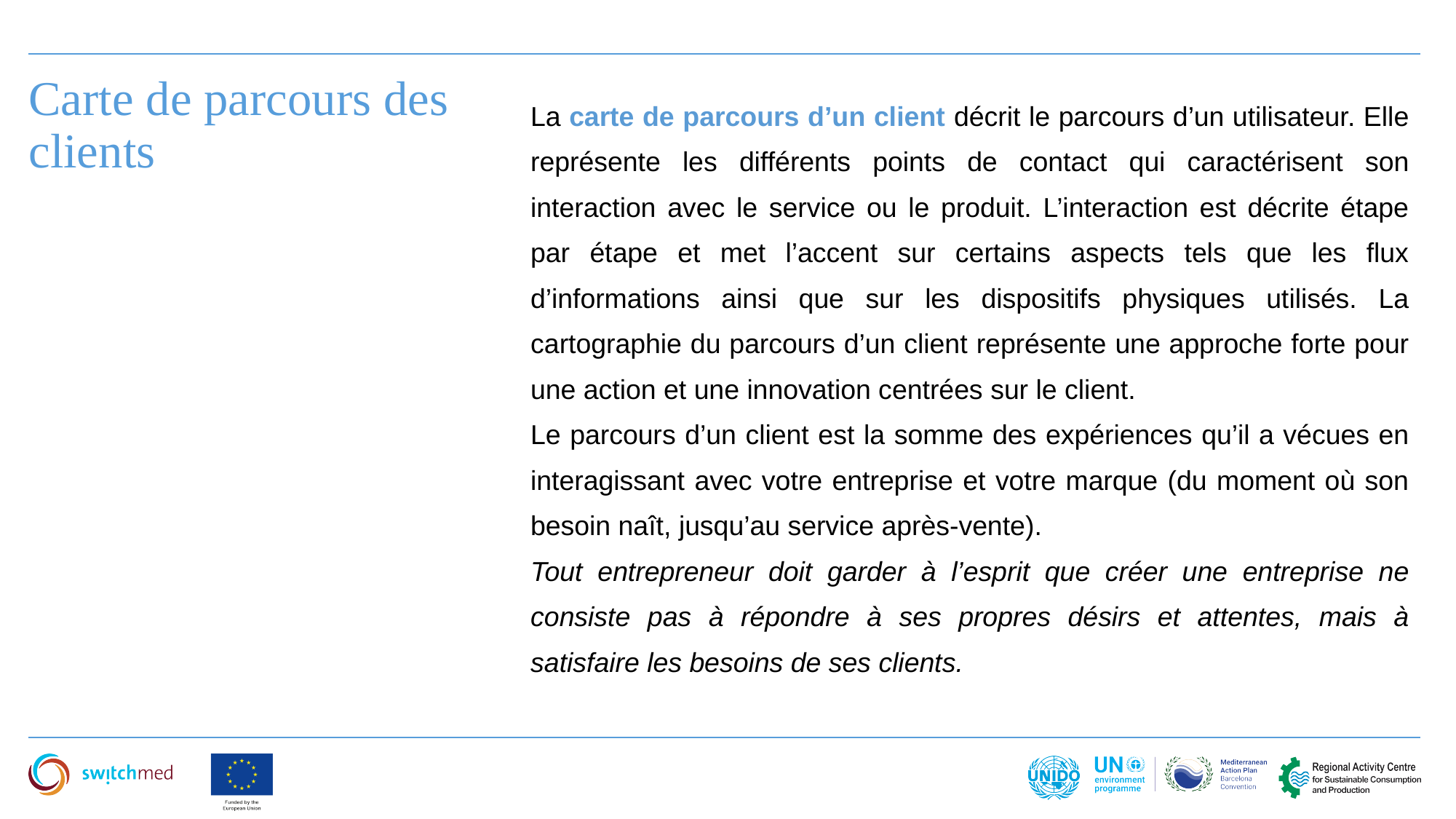

Carte de parcours des clients
La carte de parcours d’un client décrit le parcours d’un utilisateur. Elle représente les différents points de contact qui caractérisent son interaction avec le service ou le produit. L’interaction est décrite étape par étape et met l’accent sur certains aspects tels que les flux d’informations ainsi que sur les dispositifs physiques utilisés. La cartographie du parcours d’un client représente une approche forte pour une action et une innovation centrées sur le client.
Le parcours d’un client est la somme des expériences qu’il a vécues en interagissant avec votre entreprise et votre marque (du moment où son besoin naît, jusqu’au service après-vente).
Tout entrepreneur doit garder à l’esprit que créer une entreprise ne consiste pas à répondre à ses propres désirs et attentes, mais à satisfaire les besoins de ses clients.